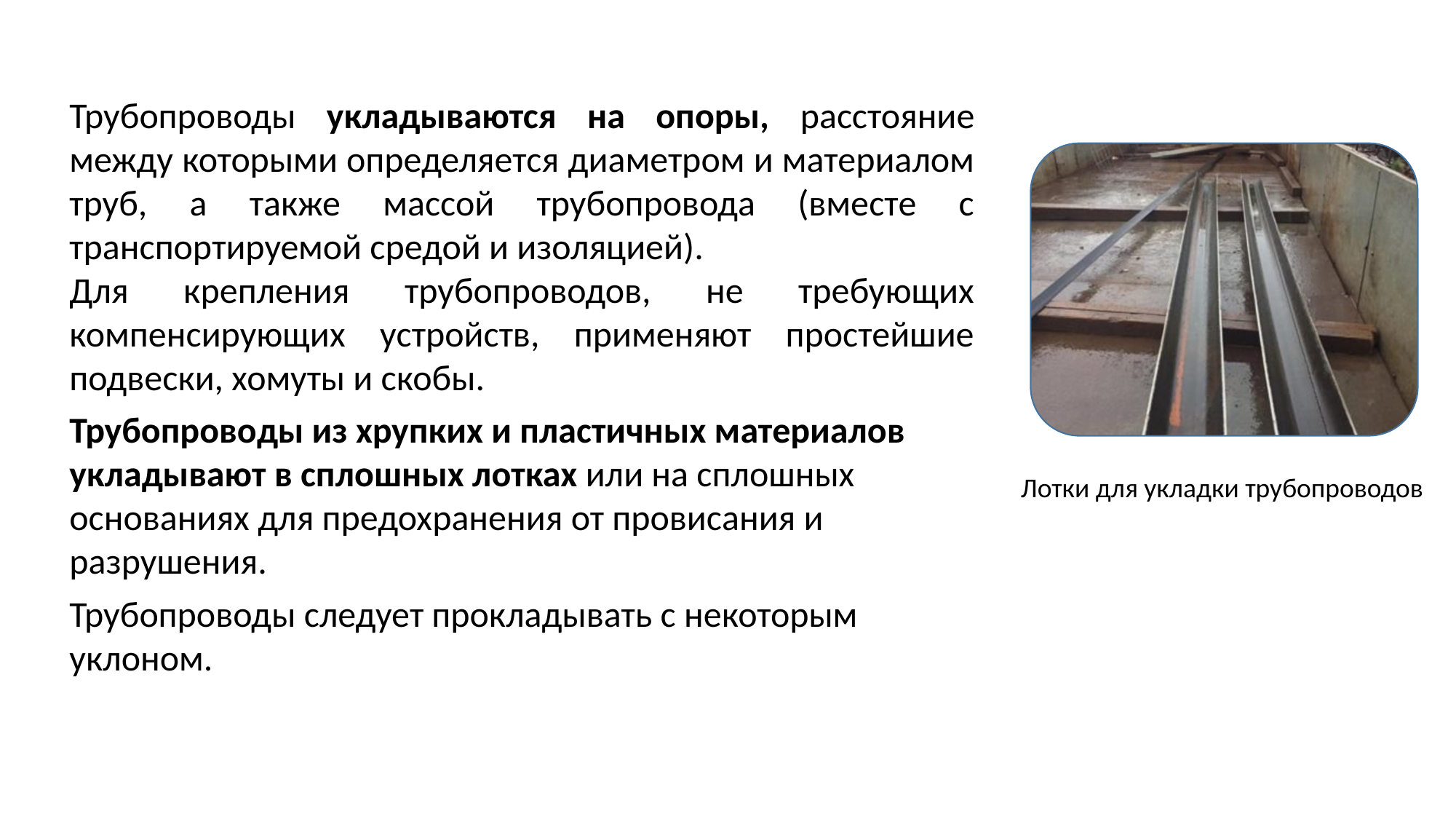

Трубопроводы укладываются на опоры, расстояние между которыми определяется диаметром и материалом труб, а также массой трубопровода (вместе с транспортируемой средой и изоляцией).
Для крепления трубопроводов, не требующих компенсирующих устройств, применяют простейшие подвески, хомуты и скобы.
Трубопроводы из хрупких и пластичных материалов укладывают в сплошных лотках или на сплошных основаниях для предохранения от провисания и разрушения.
Трубопроводы следует прокладывать с некоторым уклоном.

Лотки для укладки трубопроводов